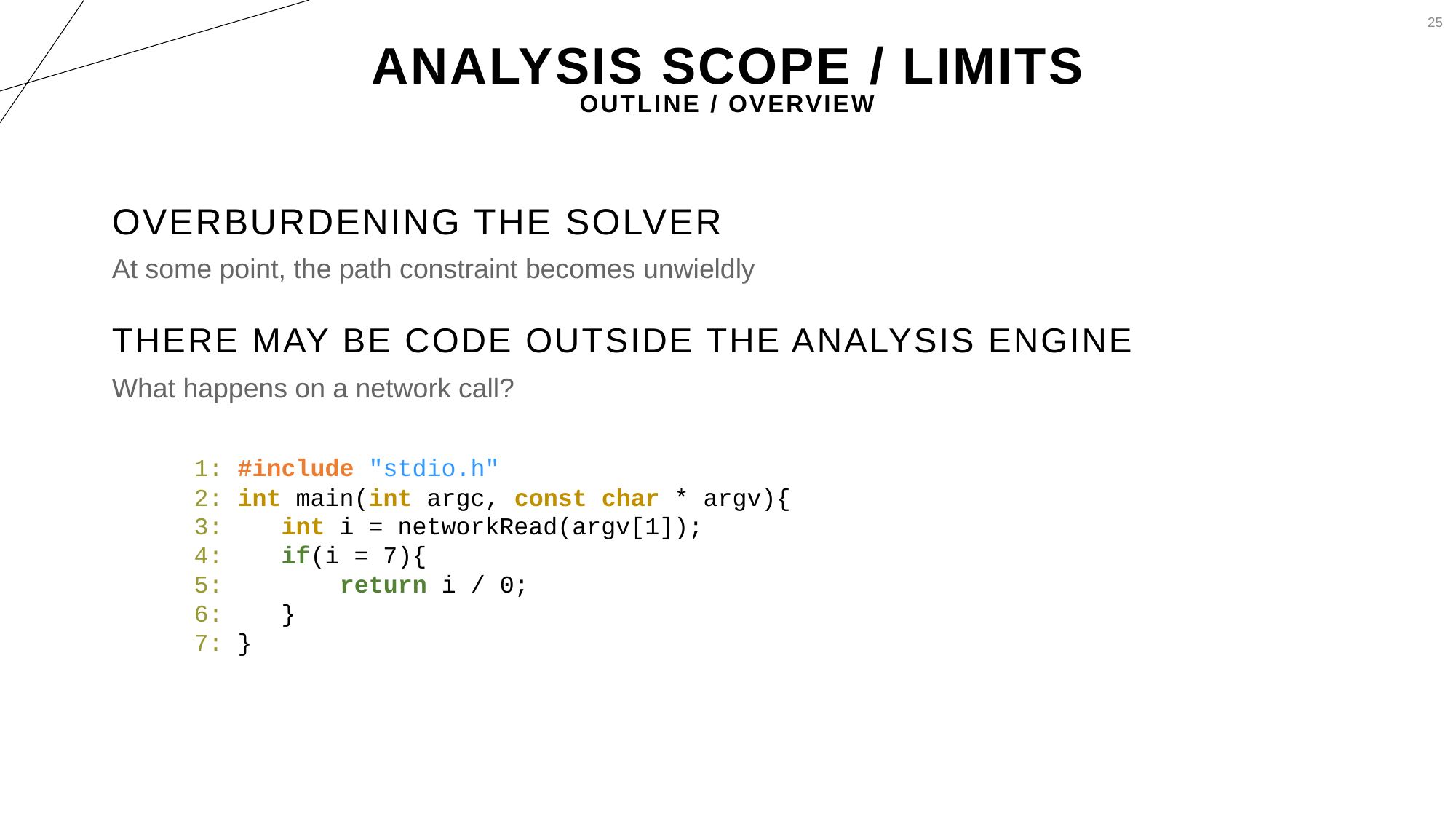

25
# Analysis Scope / Limits
Outline / Overview
Overburdening the solver
At some point, the path constraint becomes unwieldly
There may be code outside the analysis engine
What happens on a network call?
  1: #include "stdio.h"
  2: int main(int argc, const char * argv){
  3:    int i = networkRead(argv[1]);
  4:    if(i = 7){
  5:        return i / 0;
  6:    }
  7: }